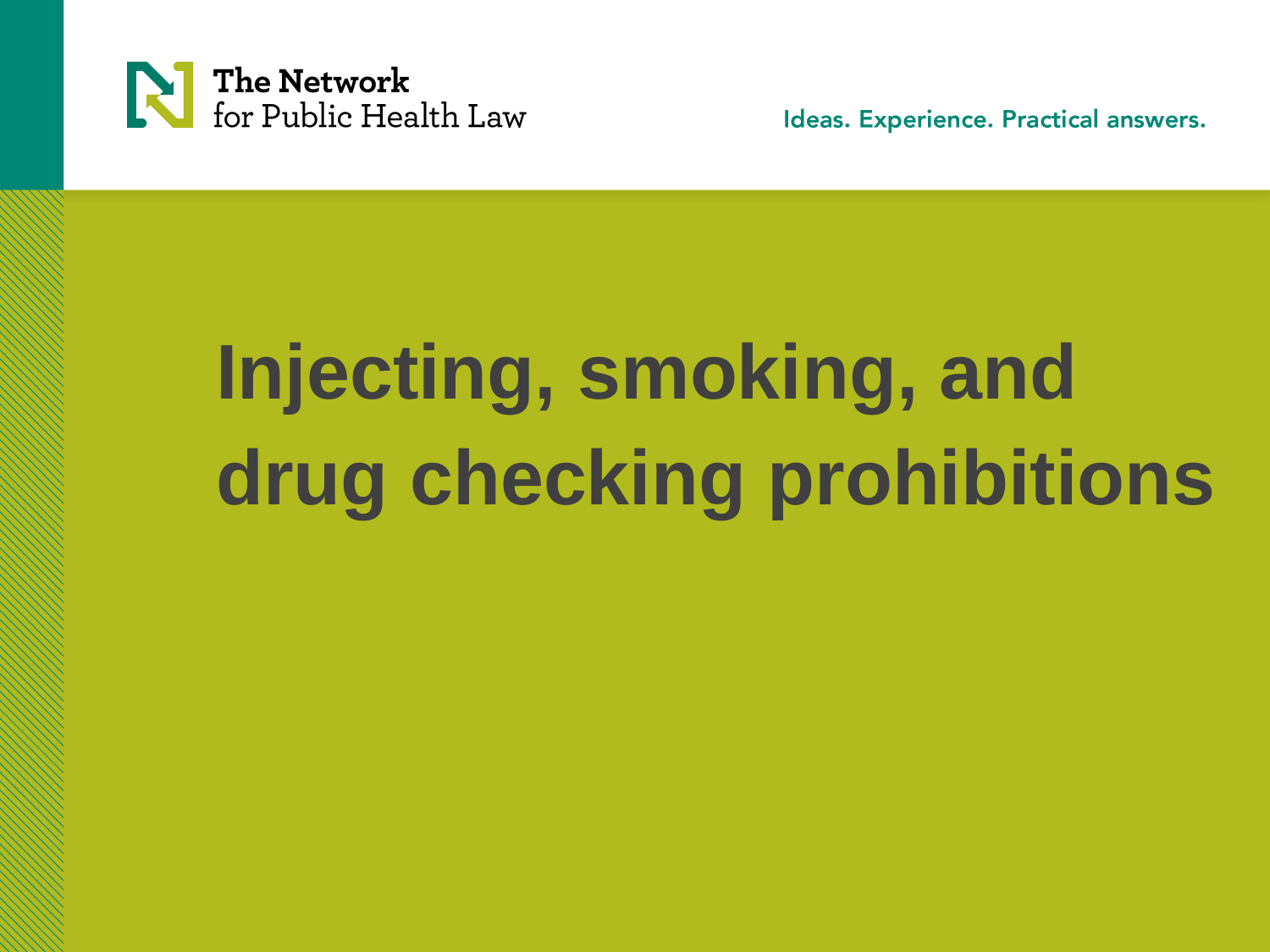

# Injecting, smoking, and drug checking prohibitions